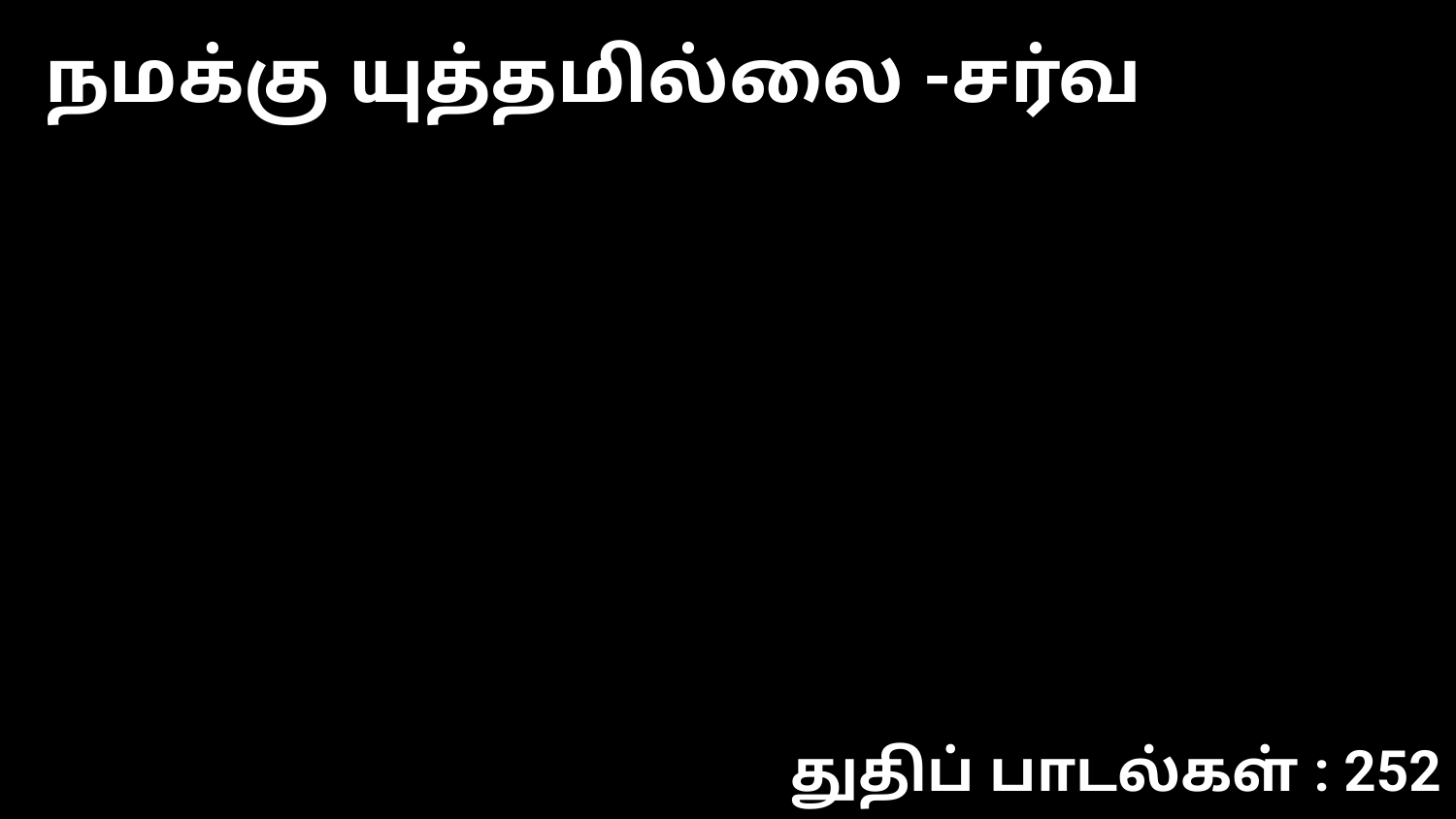

நமக்கு யுத்தமில்லை -சர்வ
துதிப் பாடல்கள் : 252